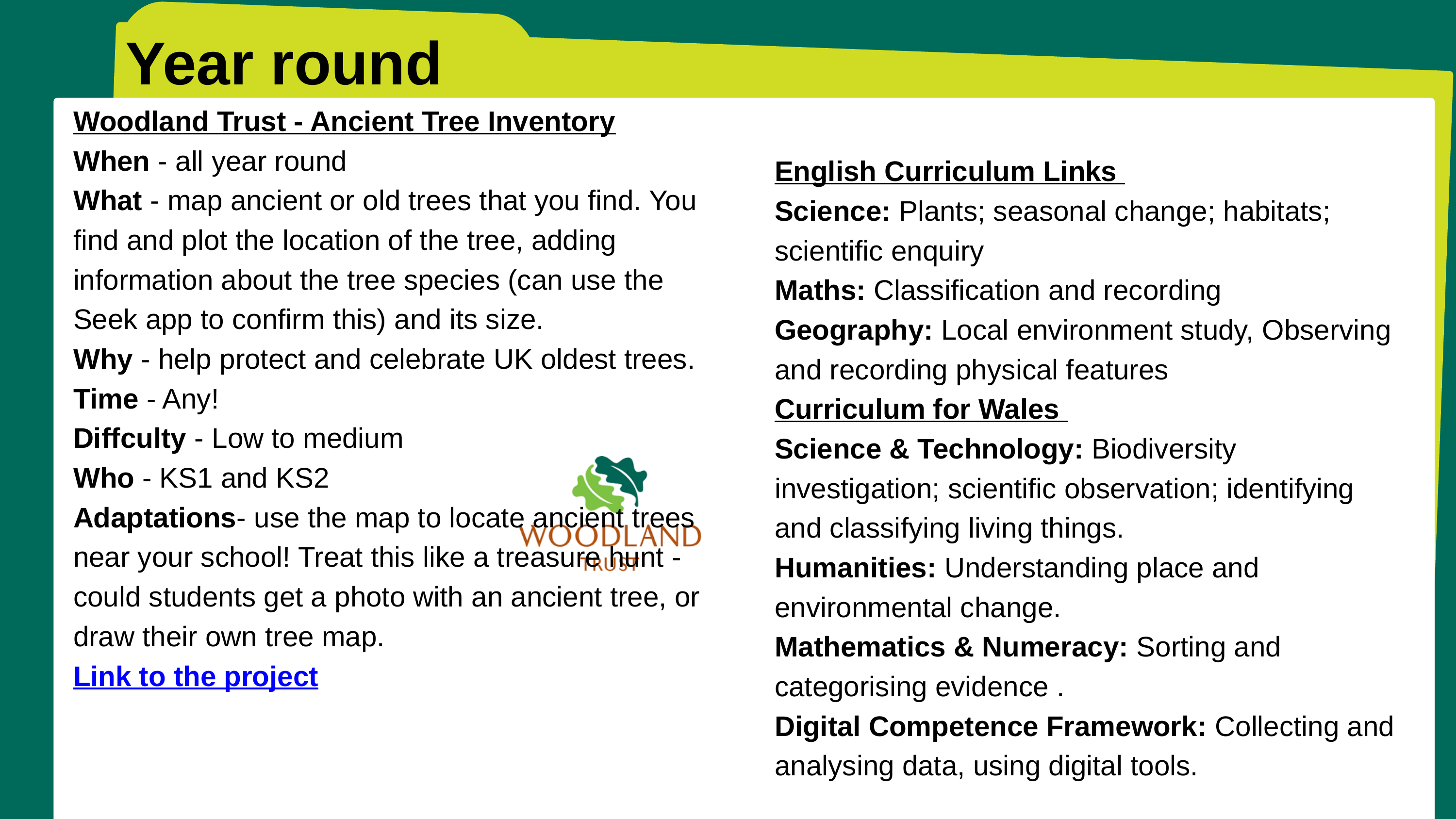

Year round

Woodland Trust - Ancient Tree Inventory
When - all year round
What - map ancient or old trees that you find. You find and plot the location of the tree, adding information about the tree species (can use the Seek app to confirm this) and its size.
Why - help protect and celebrate UK oldest trees.
Time - Any!
Diffculty - Low to medium
Who - KS1 and KS2
Adaptations- use the map to locate ancient trees near your school! Treat this like a treasure hunt - could students get a photo with an ancient tree, or draw their own tree map.
Link to the project

English Curriculum Links
Science: Plants; seasonal change; habitats; scientific enquiry
Maths: Classification and recording
Geography: Local environment study, Observing and recording physical features
Curriculum for Wales
Science & Technology: Biodiversity investigation; scientific observation; identifying and classifying living things.
Humanities: Understanding place and environmental change.
Mathematics & Numeracy: Sorting and categorising evidence .
Digital Competence Framework: Collecting and analysing data, using digital tools.